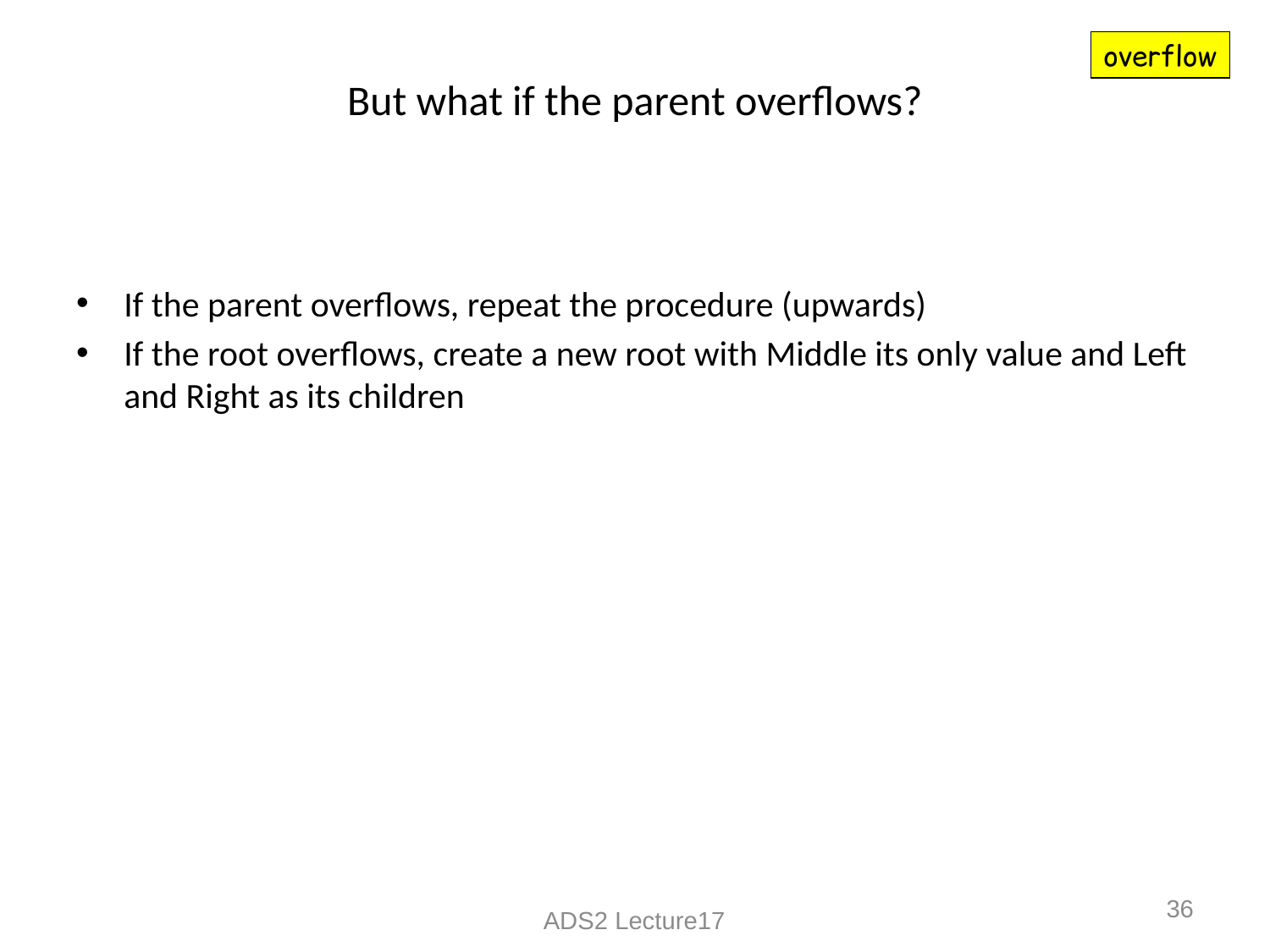

overflow
# But what if the parent overflows?
If the parent overflows, repeat the procedure (upwards)
If the root overflows, create a new root with Middle its only value and Left and Right as its children
36
ADS2 Lecture17